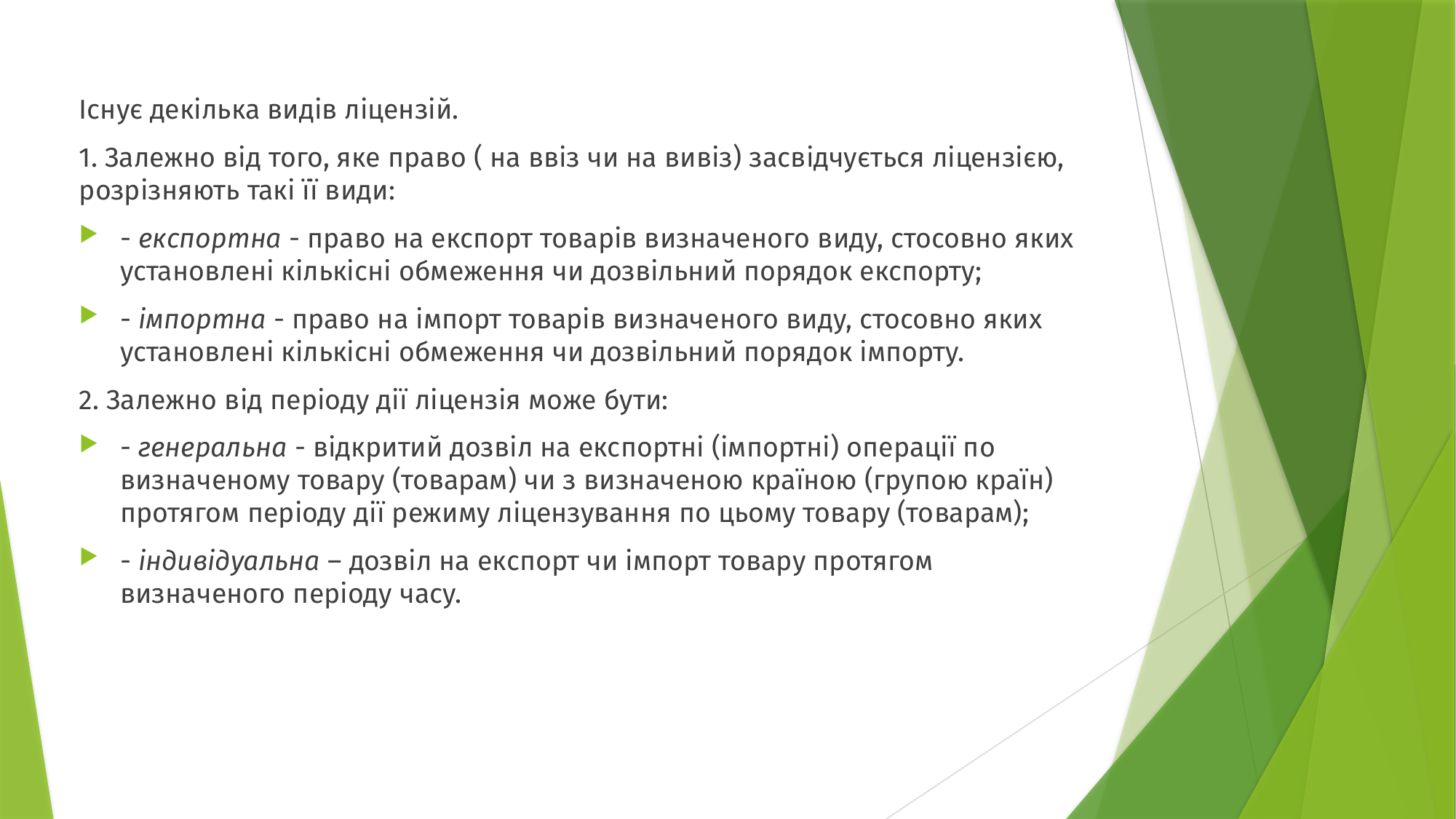

Існує декілька видів ліцензій.
1. Залежно від того, яке право ( на ввіз чи на вивіз) засвідчується ліцензією, розрізняють такі її види:
- експортна - право на експорт товарів визначеного виду, стосовно яких установлені кількісні обмеження чи дозвільний порядок експорту;
- імпортна - право на імпорт товарів визначеного виду, стосовно яких установлені кількісні обмеження чи дозвільний порядок імпорту.
2. Залежно від періоду дії ліцензія може бути:
- генеральна - відкритий дозвіл на експортні (імпортні) операції по визначеному товару (товарам) чи з визначеною країною (групою країн) протягом періоду дії режиму ліцензування по цьому товару (товарам);
- індивідуальна – дозвіл на експорт чи імпорт товару протягом визначеного періоду часу.